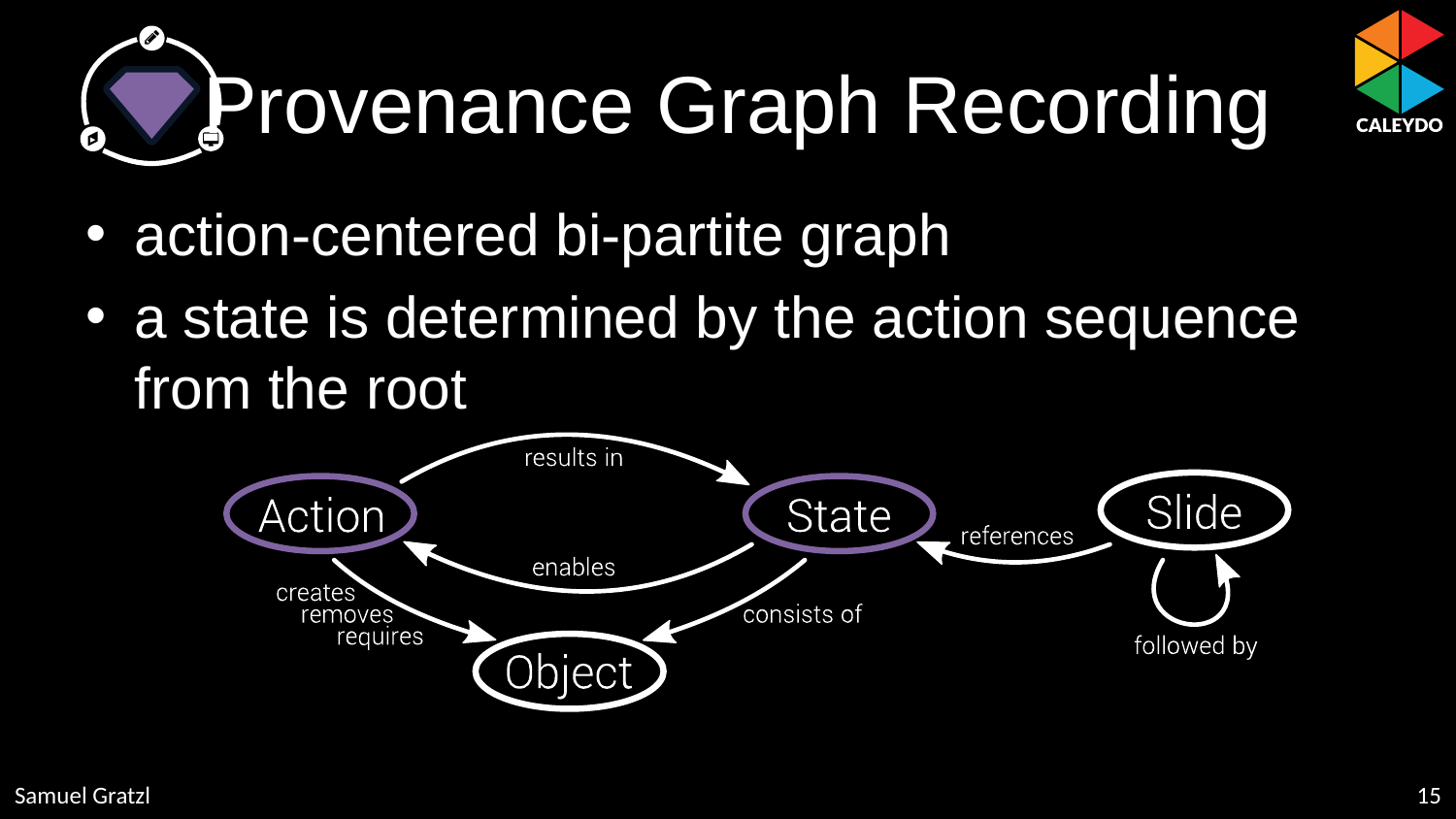

# Provenance Graph Recording
action-centered bi-partite graph
a state is determined by the action sequence from the root

15
Samuel Gratzl